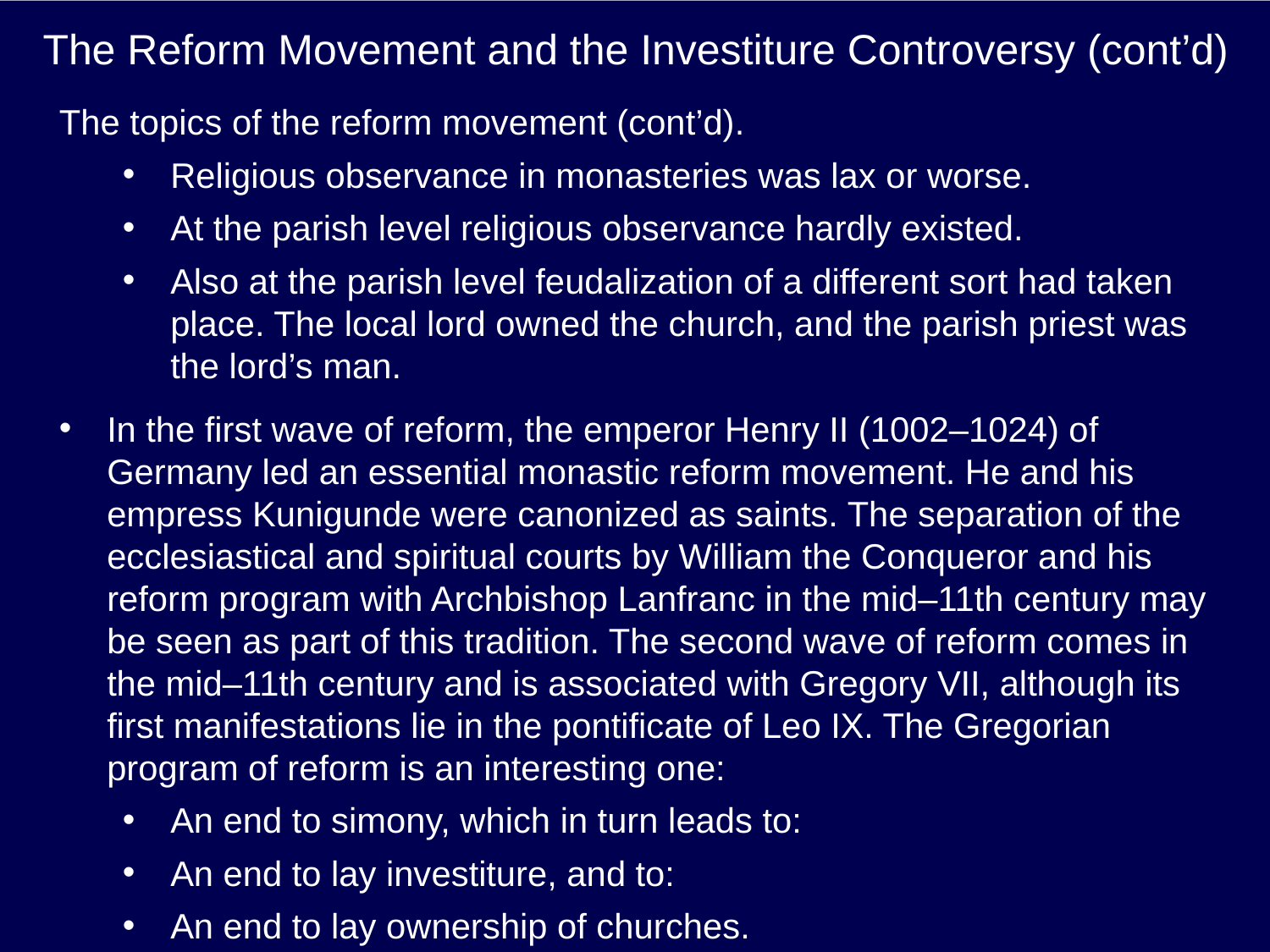

# The Reform Movement and the Investiture Controversy (cont’d)
The topics of the reform movement (cont’d).

Religious observance in monasteries was lax or worse.

At the parish level religious observance hardly existed.

Also at the parish level feudalization of a different sort had taken place. The local lord owned the church, and the parish priest was the lord’s man.

In the first wave of reform, the emperor Henry II (1002–1024) of Germany led an essential monastic reform movement. He and his empress Kunigunde were canonized as saints. The separation of the ecclesiastical and spiritual courts by William the Conqueror and his reform program with Archbishop Lanfranc in the mid–11th century may be seen as part of this tradition. The second wave of reform comes in the mid–11th century and is associated with Gregory VII, although its first manifestations lie in the pontificate of Leo IX. The Gregorian program of reform is an interesting one:

An end to simony, which in turn leads to:

An end to lay investiture, and to:

An end to lay ownership of churches.